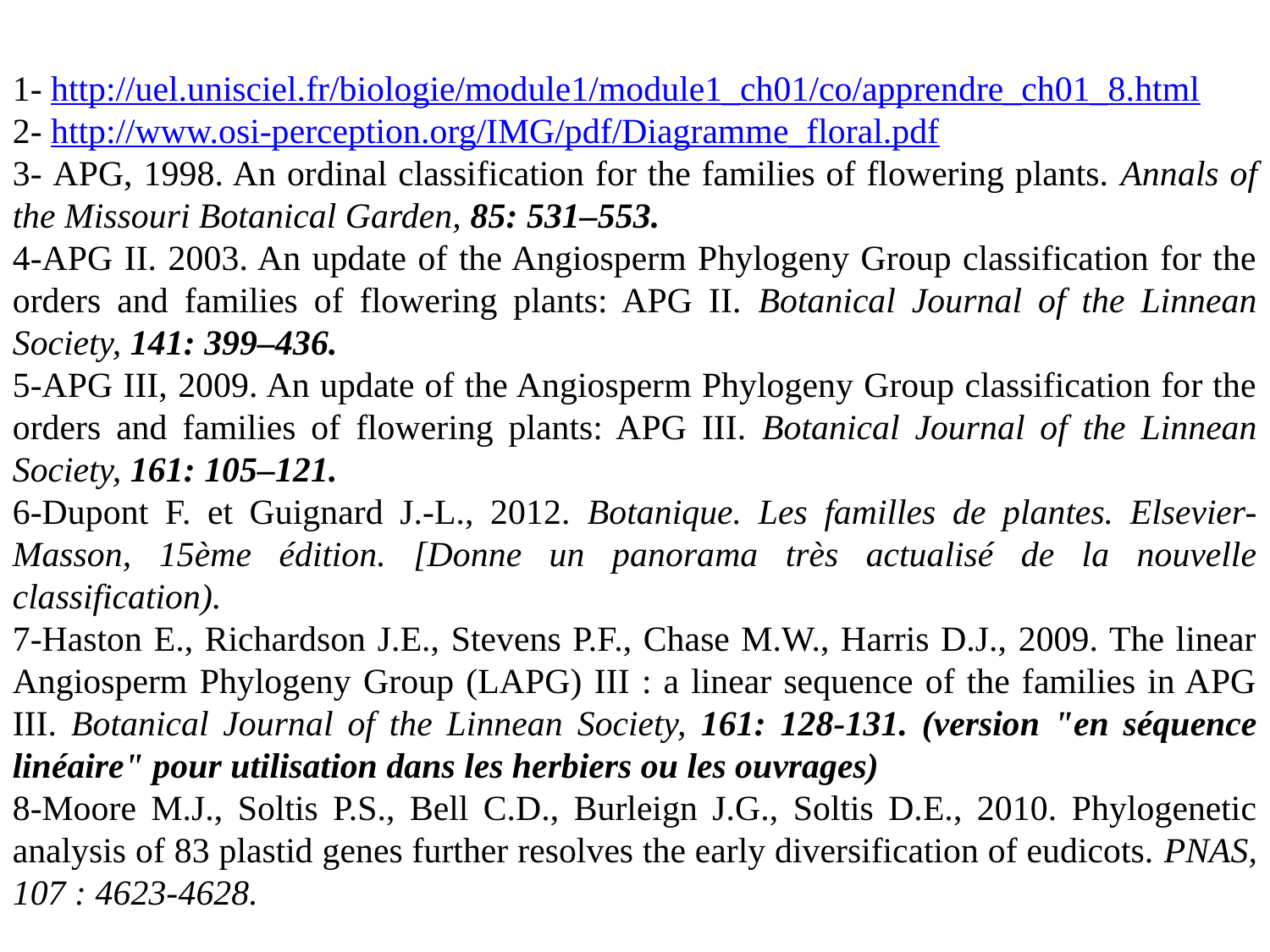

1- http://uel.unisciel.fr/biologie/module1/module1_ch01/co/apprendre_ch01_8.html
2- http://www.osi-perception.org/IMG/pdf/Diagramme_floral.pdf
3- APG, 1998. An ordinal classification for the families of flowering plants. Annals of the Missouri Botanical Garden, 85: 531–553.
4-APG II. 2003. An update of the Angiosperm Phylogeny Group classification for the orders and families of flowering plants: APG II. Botanical Journal of the Linnean Society, 141: 399–436.
5-APG III, 2009. An update of the Angiosperm Phylogeny Group classification for the orders and families of flowering plants: APG III. Botanical Journal of the Linnean Society, 161: 105–121.
6-Dupont F. et Guignard J.-L., 2012. Botanique. Les familles de plantes. Elsevier-Masson, 15ème édition. [Donne un panorama très actualisé de la nouvelle classification).
7-Haston E., Richardson J.E., Stevens P.F., Chase M.W., Harris D.J., 2009. The linear Angiosperm Phylogeny Group (LAPG) III : a linear sequence of the families in APG III. Botanical Journal of the Linnean Society, 161: 128-131. (version "en séquence linéaire" pour utilisation dans les herbiers ou les ouvrages)
8-Moore M.J., Soltis P.S., Bell C.D., Burleign J.G., Soltis D.E., 2010. Phylogenetic analysis of 83 plastid genes further resolves the early diversification of eudicots. PNAS, 107 : 4623-4628.